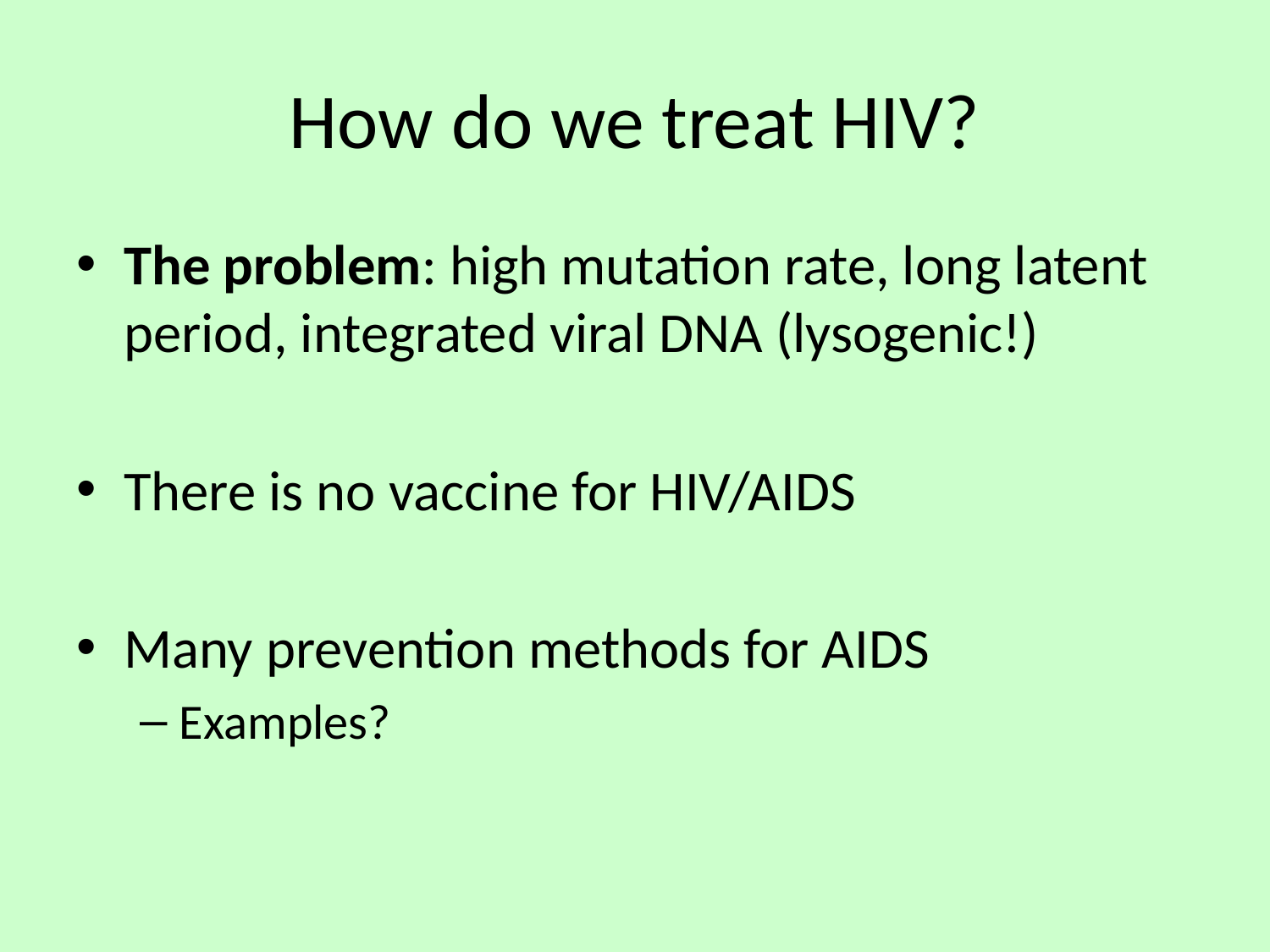

# How do we treat HIV?
The problem: high mutation rate, long latent period, integrated viral DNA (lysogenic!)

There is no vaccine for HIV/AIDS

Many prevention methods for AIDS
Examples?